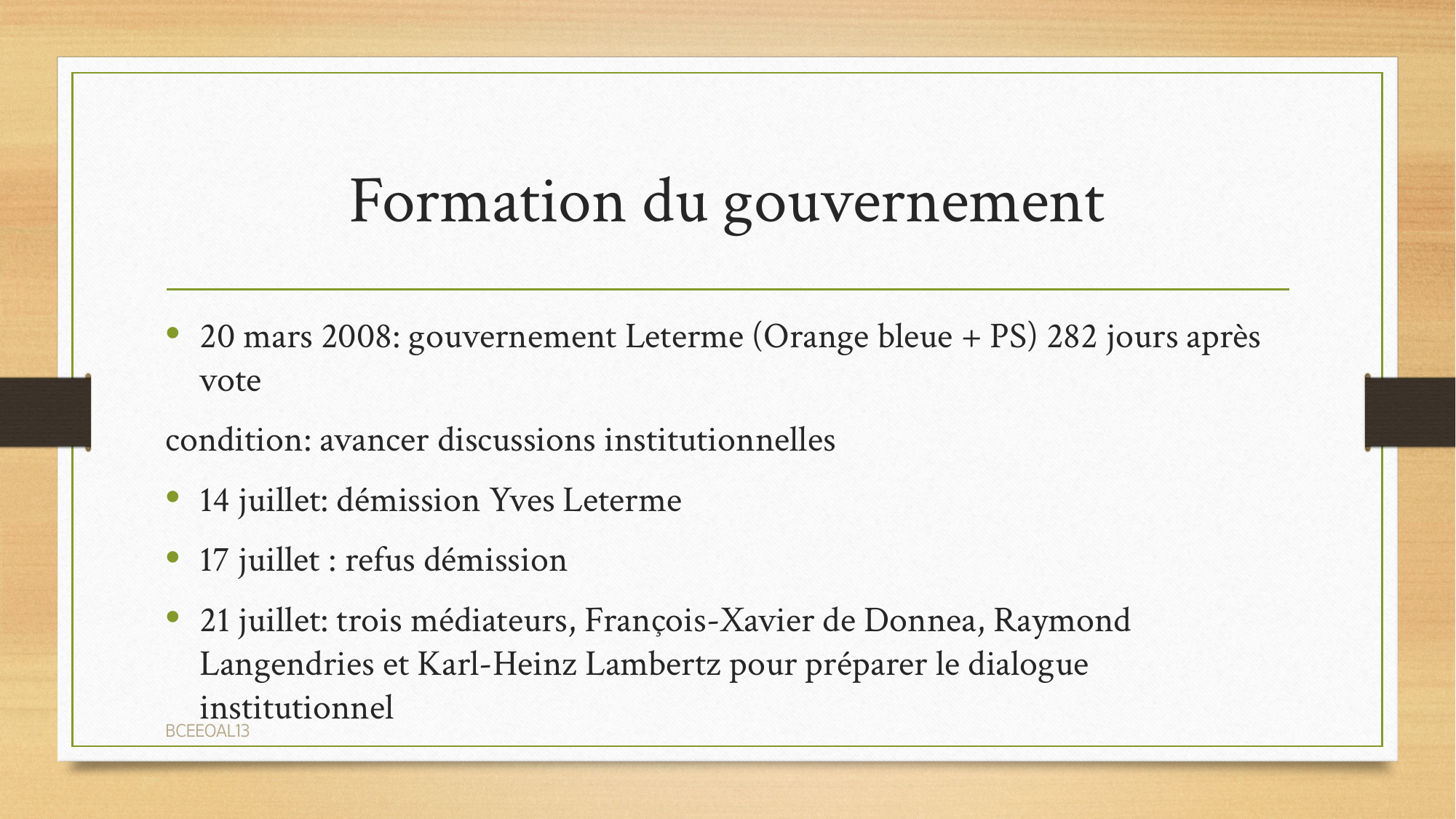

# Formation du gouvernement
20 mars 2008: gouvernement Leterme (Orange bleue + PS) 282 jours après vote
condition: avancer discussions institutionnelles
14 juillet: démission Yves Leterme
17 juillet : refus démission
21 juillet: trois médiateurs, François-Xavier de Donnea, Raymond Langendries et Karl-Heinz Lambertz pour préparer le dialogue institutionnel
BCEEOAL13